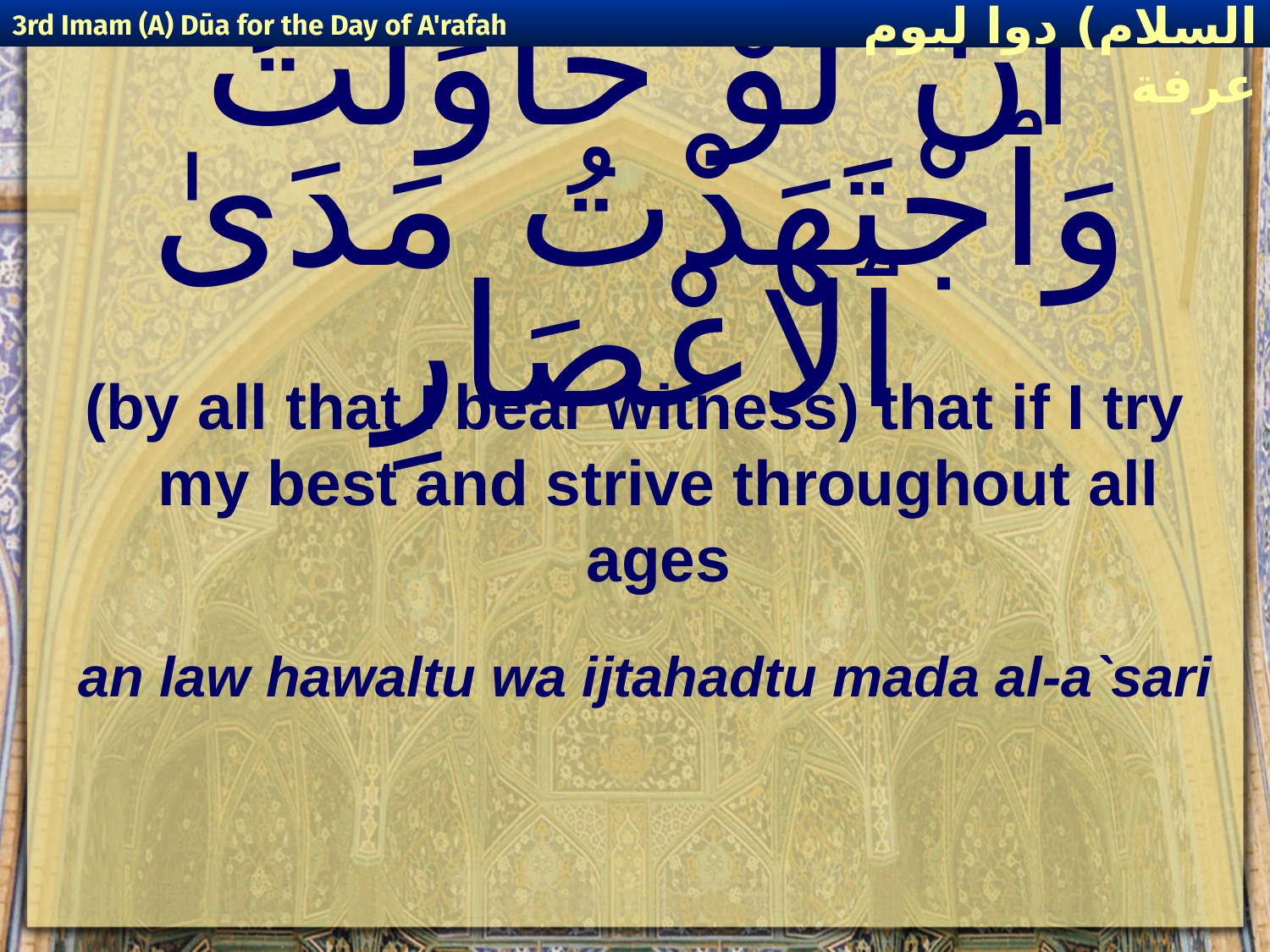

3rd Imam (A) Dūa for the Day of A'rafah
إمام حسين(عليه السلام) دوا ليوم عرفة
# انْ لَوْ حَاوَلْتُ وَٱجْتَهَدْتُ مَدَىٰ ٱلاعْصَارِ
(by all that I bear witness) that if I try my best and strive throughout all ages
an law hawaltu wa ijtahadtu mada al-a`sari